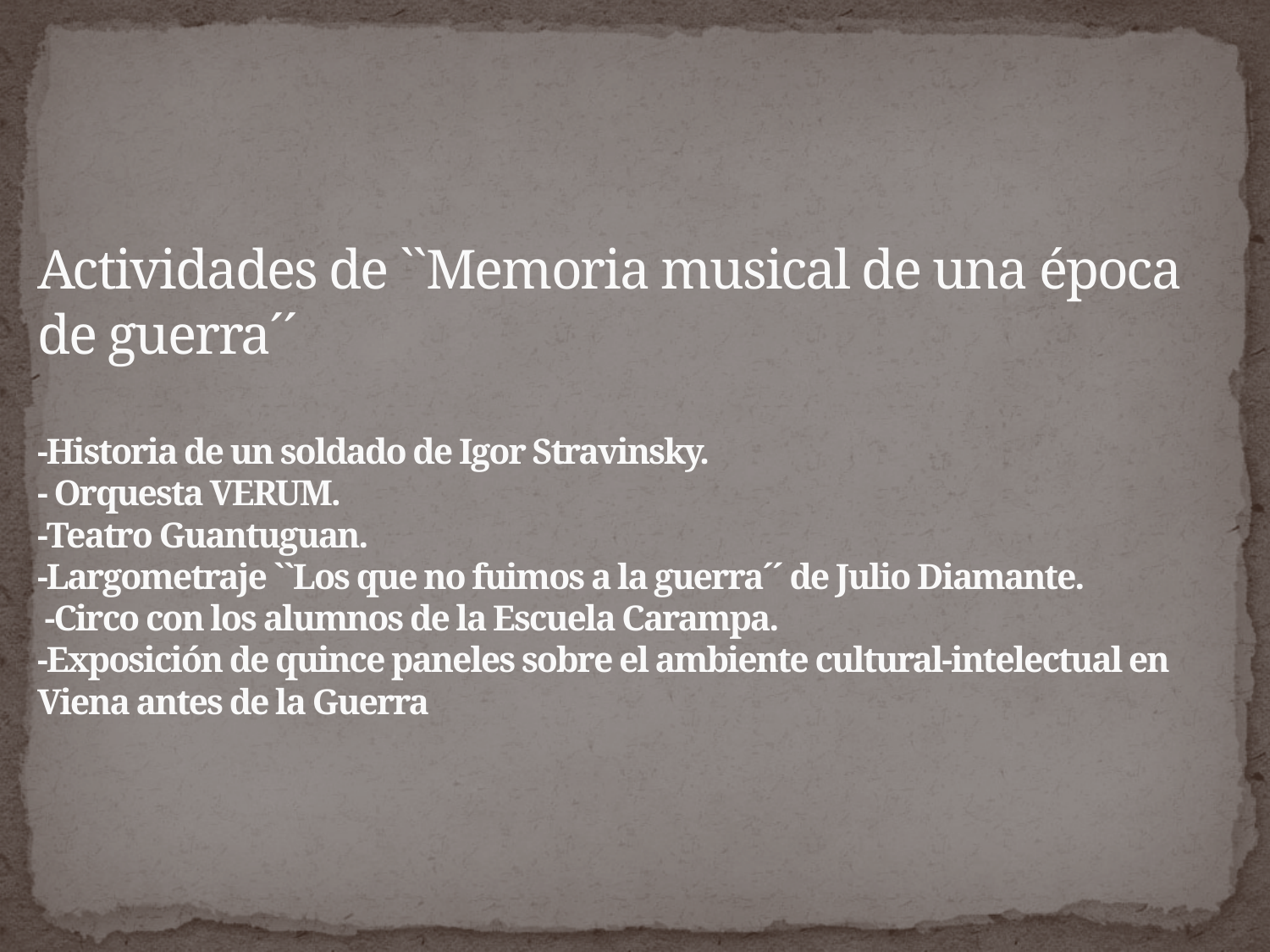

# Actividades de ``Memoria musical de una época de guerra´´ -Historia de un soldado de Igor Stravinsky. - Orquesta VERUM. -Teatro Guantuguan. -Largometraje ``Los que no fuimos a la guerra´´ de Julio Diamante. -Circo con los alumnos de la Escuela Carampa. -Exposición de quince paneles sobre el ambiente cultural-intelectual en Viena antes de la Guerra